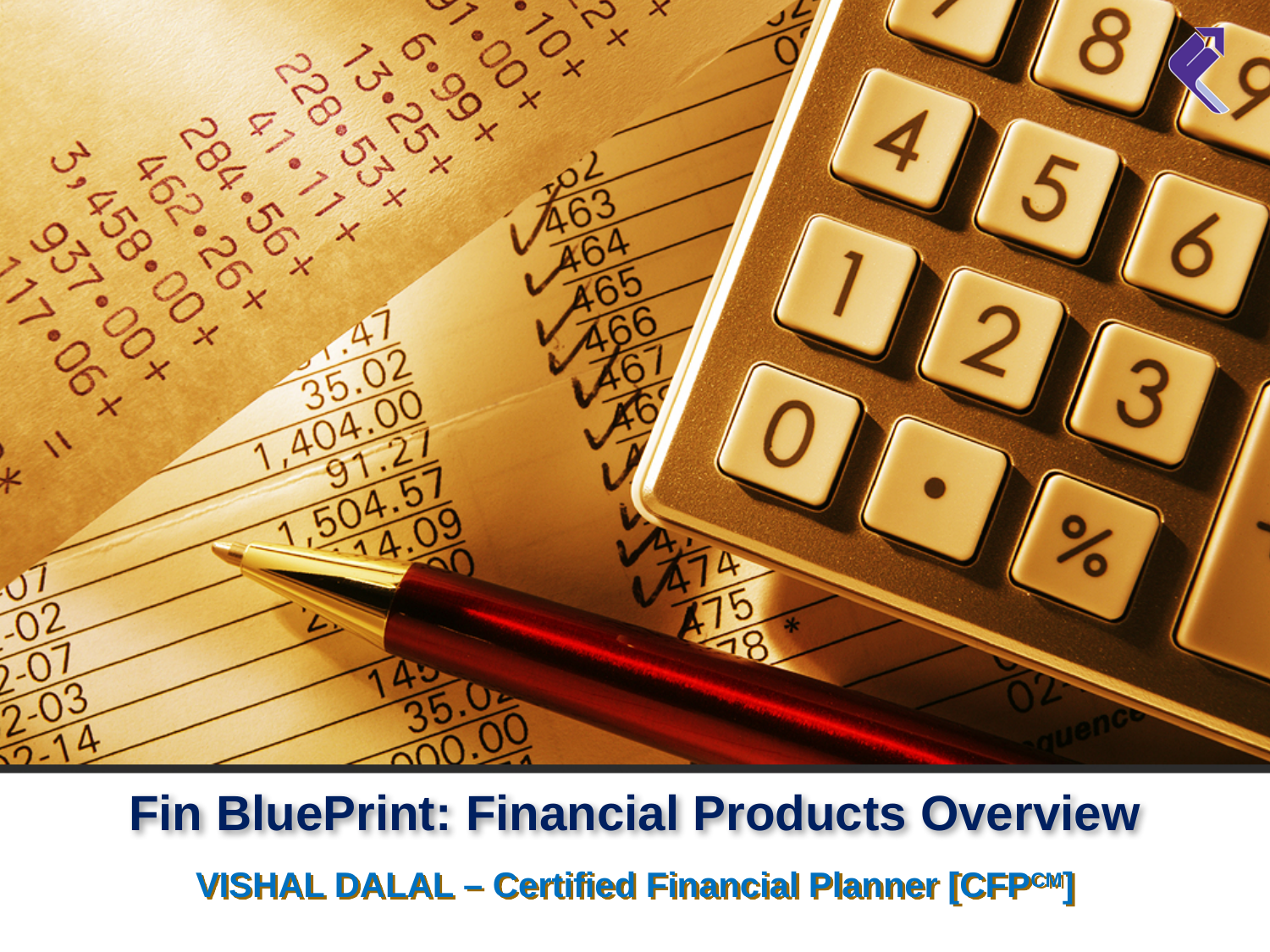

# Fin BluePrint: Financial Products Overview
VISHAL DALAL – Certified Financial Planner [CFPCM]